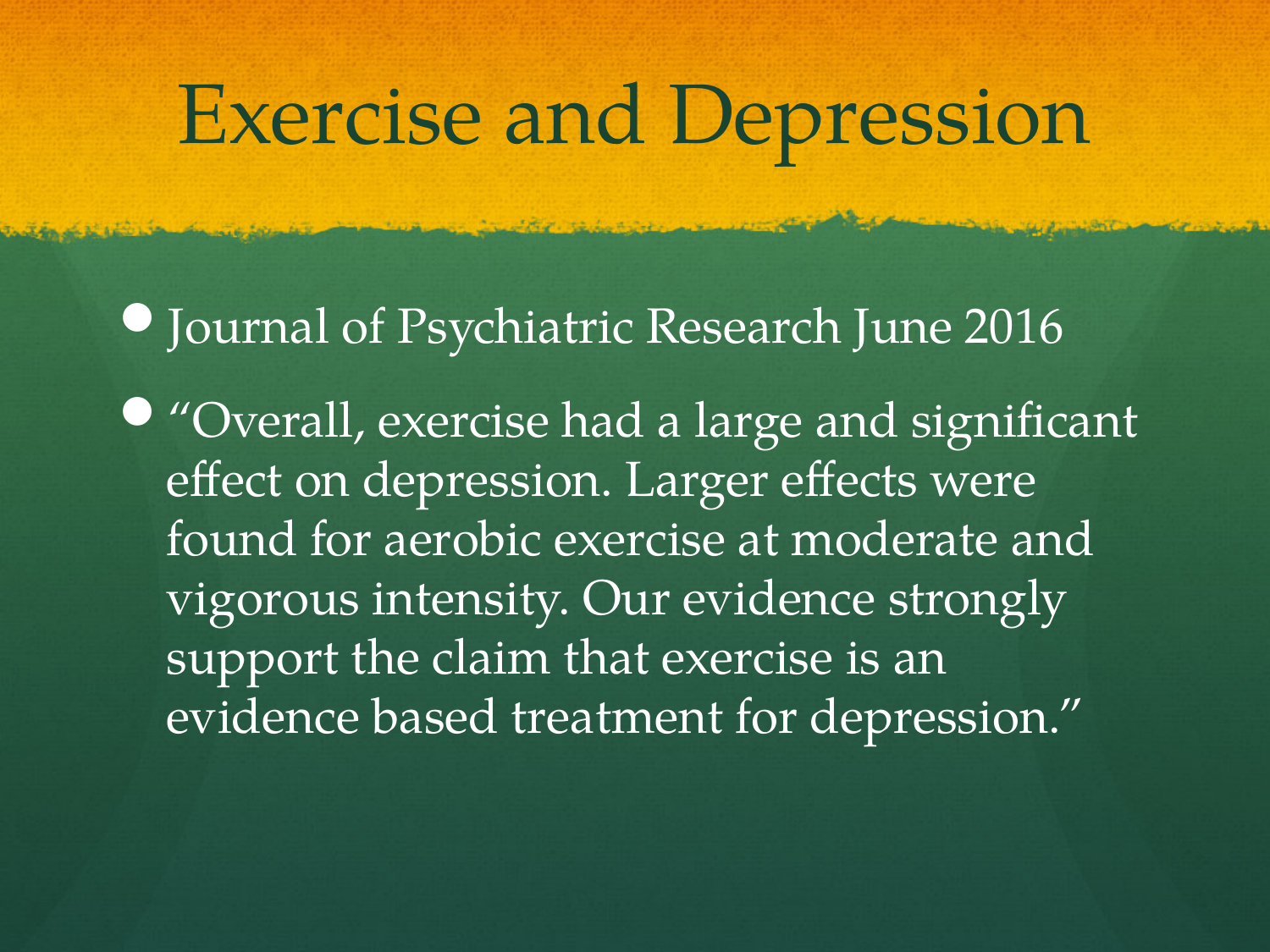

# Exercise and Depression
Journal of Psychiatric Research June 2016
“Overall, exercise had a large and significant effect on depression. Larger effects were found for aerobic exercise at moderate and vigorous intensity. Our evidence strongly support the claim that exercise is an evidence based treatment for depression.”